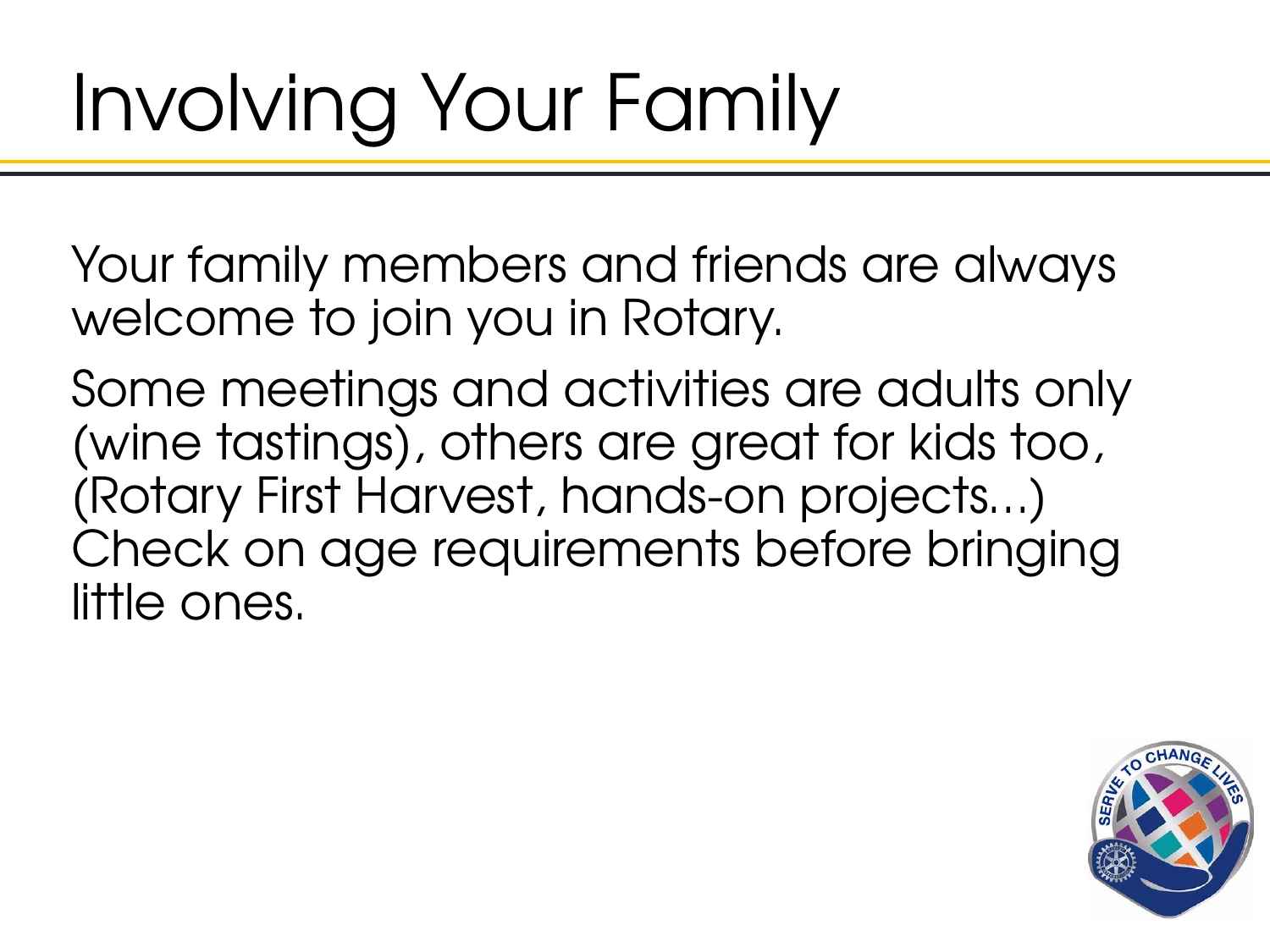

# Involving Your Family
Your family members and friends are always welcome to join you in Rotary.
Some meetings and activities are adults only (wine tastings), others are great for kids too, (Rotary First Harvest, hands-on projects…) Check on age requirements before bringing little ones.